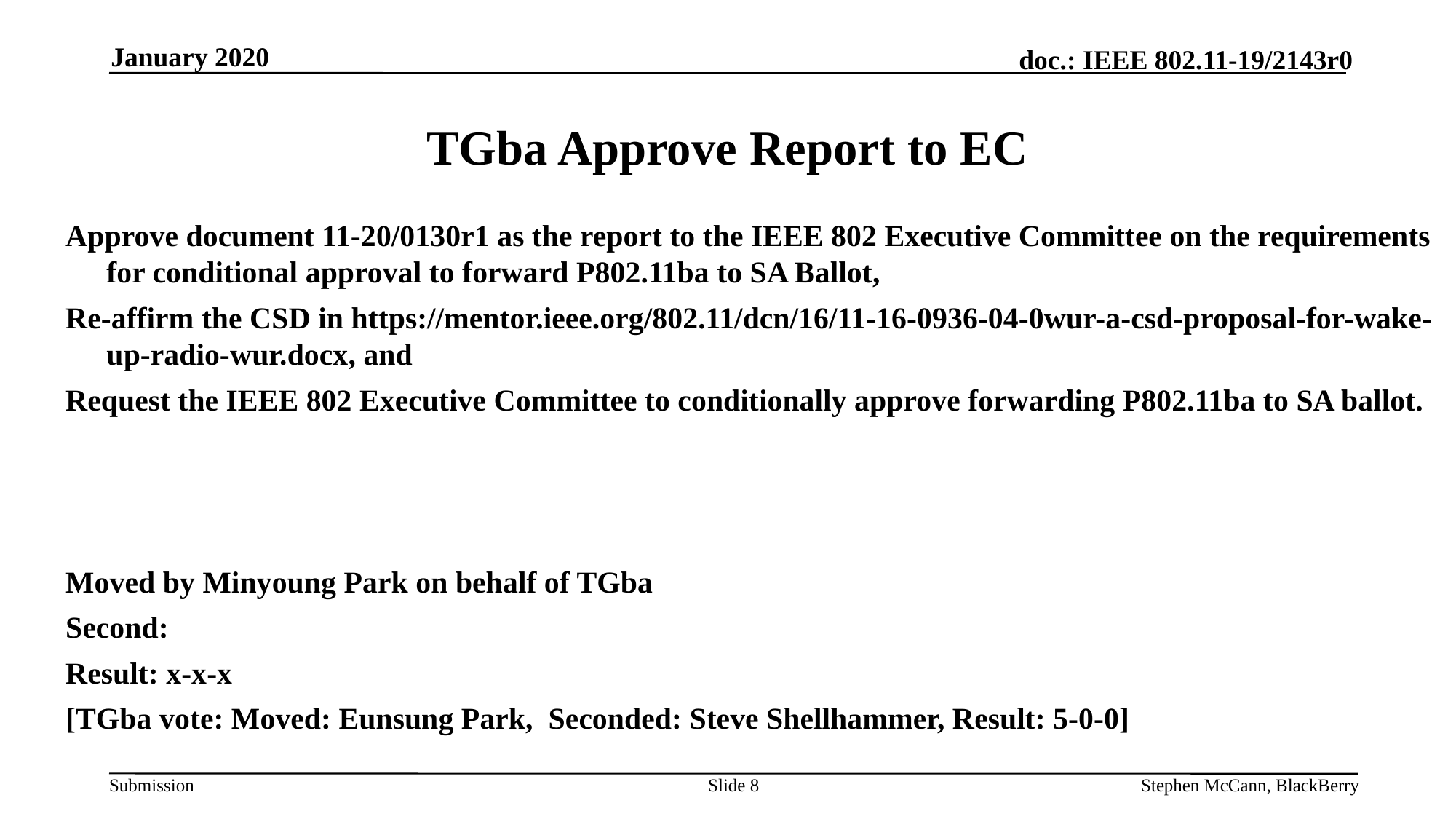

January 2020
# TGba Approve Report to EC
Approve document 11-20/0130r1 as the report to the IEEE 802 Executive Committee on the requirements for conditional approval to forward P802.11ba to SA Ballot,
Re-affirm the CSD in https://mentor.ieee.org/802.11/dcn/16/11-16-0936-04-0wur-a-csd-proposal-for-wake-up-radio-wur.docx, and
Request the IEEE 802 Executive Committee to conditionally approve forwarding P802.11ba to SA ballot.

Moved by Minyoung Park on behalf of TGba
Second:
Result: x-x-x
[TGba vote: Moved: Eunsung Park,  Seconded: Steve Shellhammer, Result: 5-0-0]

Slide 8
Stephen McCann, BlackBerry